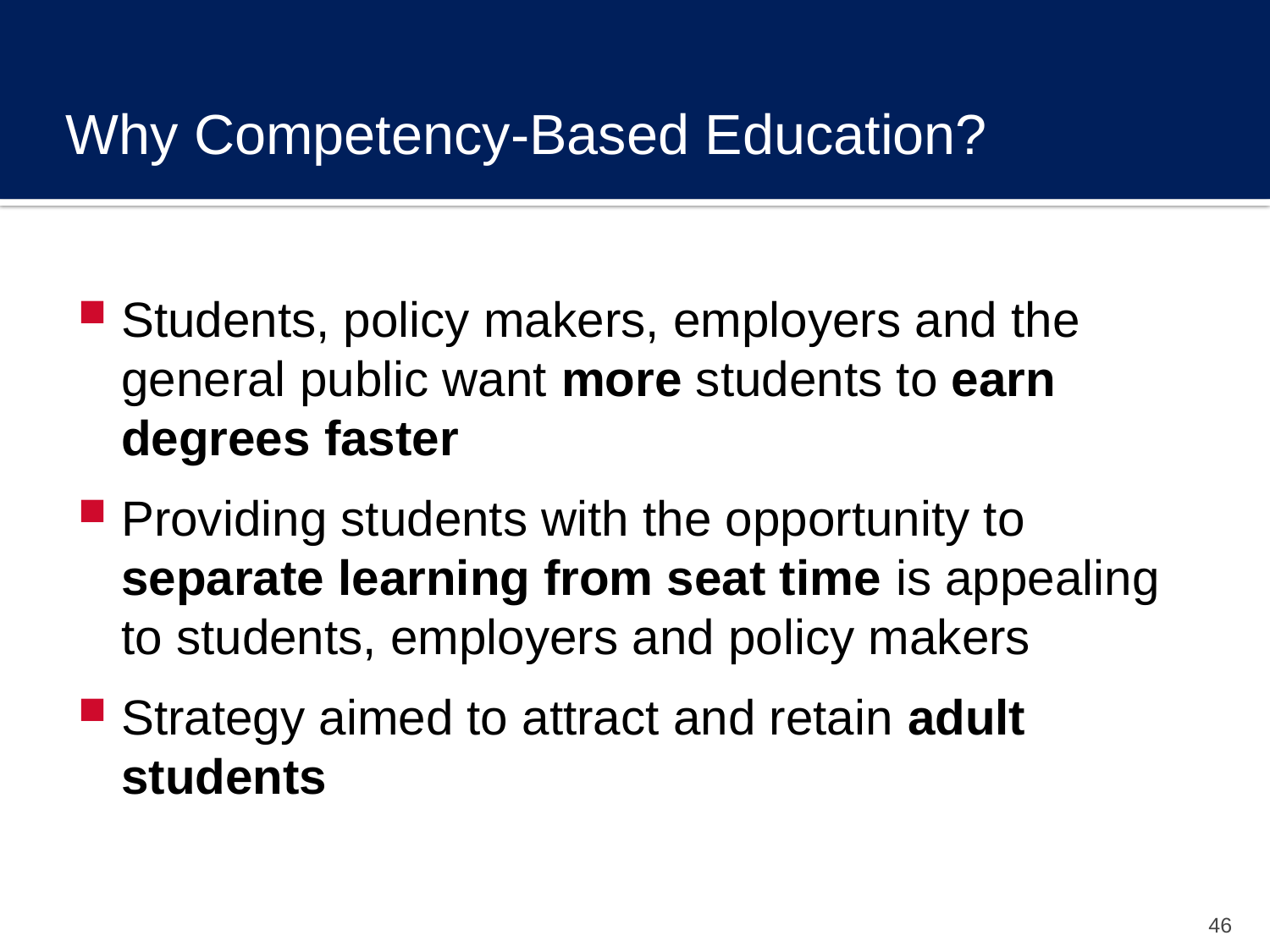

# Why Competency-Based Education?
Students, policy makers, employers and the general public want more students to earn degrees faster
Providing students with the opportunity to separate learning from seat time is appealing to students, employers and policy makers
Strategy aimed to attract and retain adult students